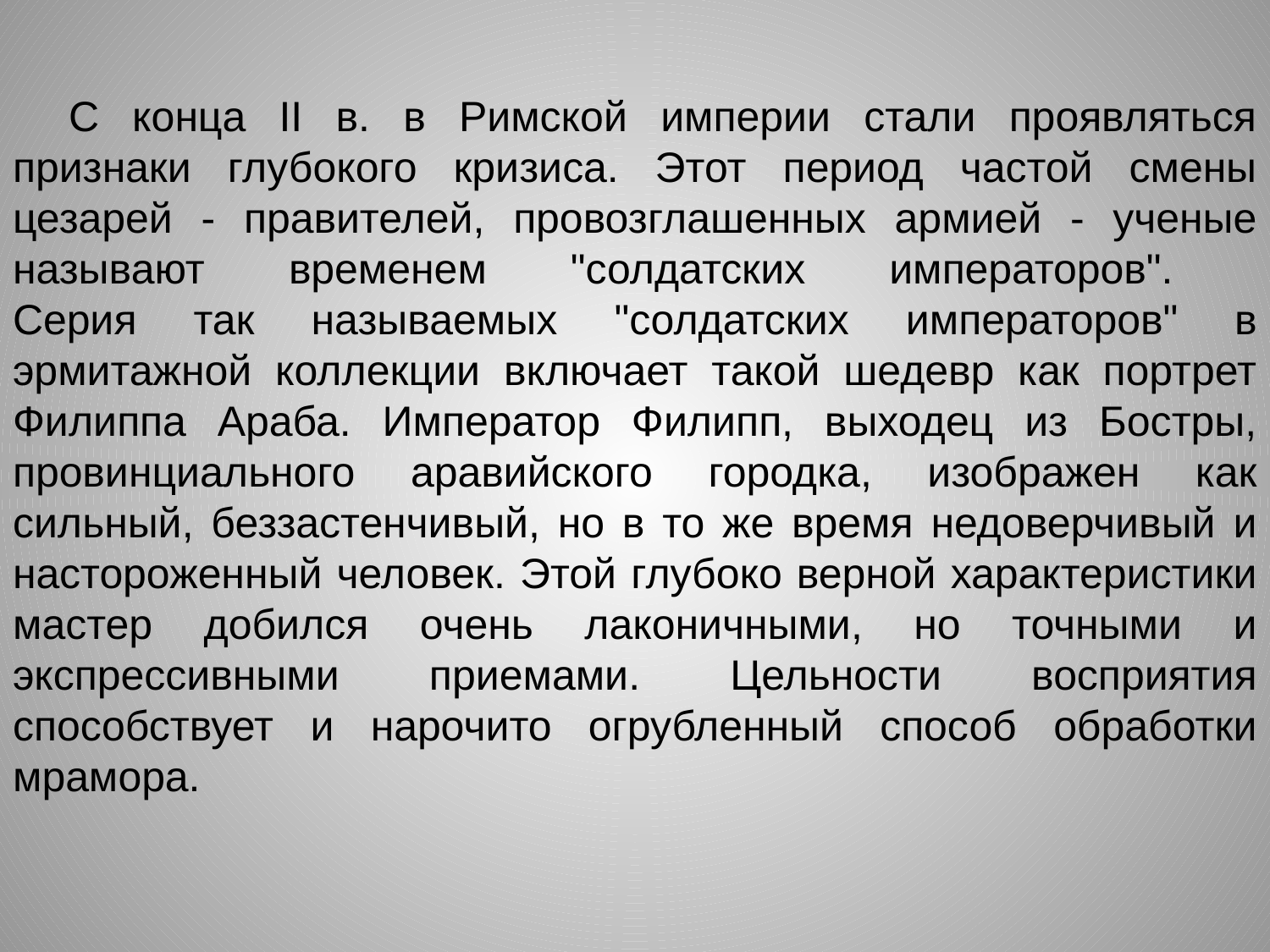

С конца II в. в Римской империи стали проявляться признаки глубокого кризиса. Этот период частой смены цезарей - правителей, провозглашенных армией - ученые называют временем "солдатских императоров".
Серия так называемых "солдатских императоров" в эрмитажной коллекции включает такой шедевр как портрет Филиппа Араба. Император Филипп, выходец из Бостры, провинциального аравийского городка, изображен как сильный, беззастенчивый, но в то же время недоверчивый и настороженный человек. Этой глубоко верной характеристики мастер добился очень лаконичными, но точными и экспрессивными приемами. Цельности восприятия способствует и нарочито огрубленный способ обработки мрамора.